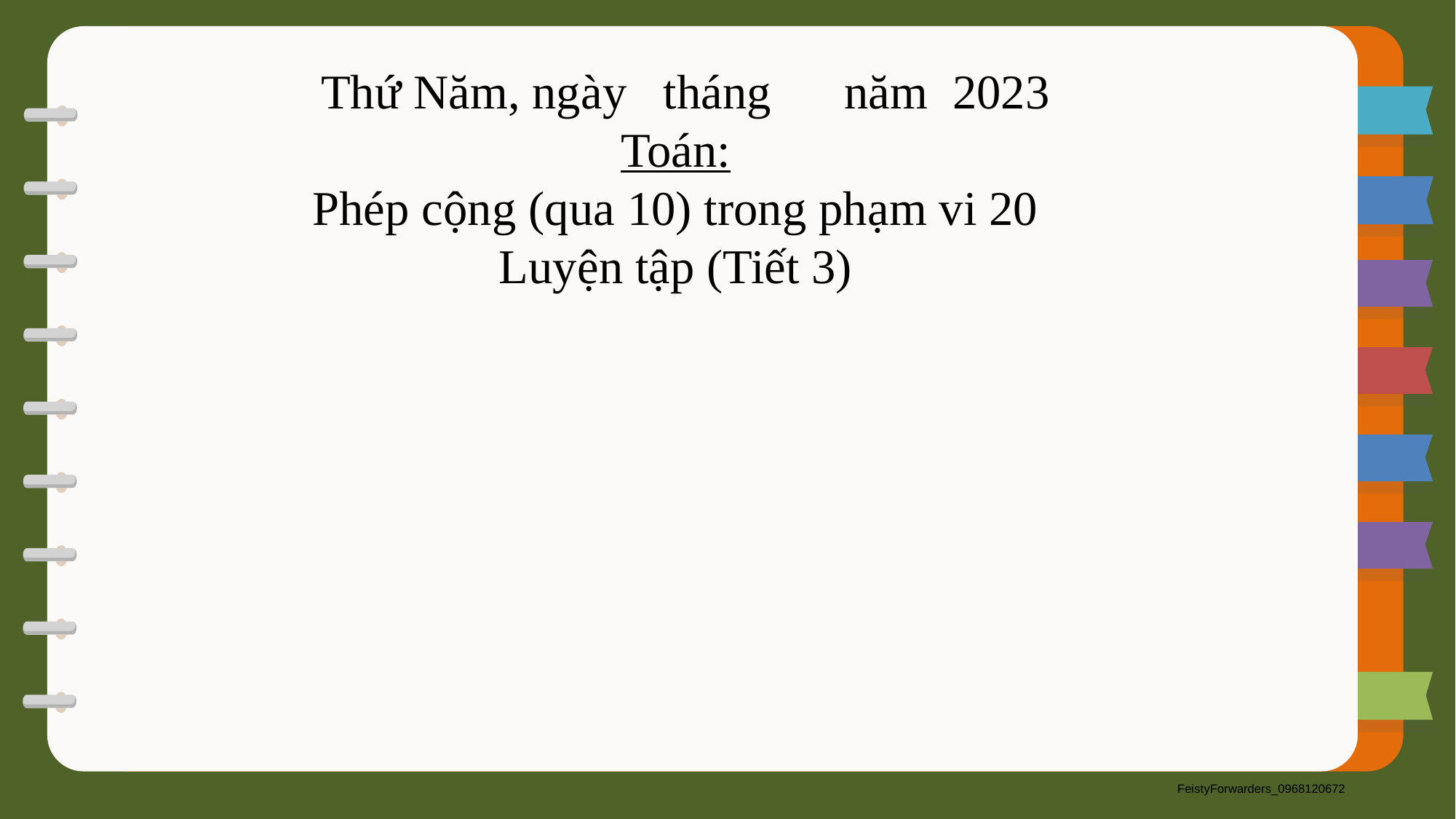

Thứ Năm, ngày   tháng      năm  2023
Toán:
Phép cộng (qua 10) trong phạm vi 20
Luyện tập (Tiết 3)